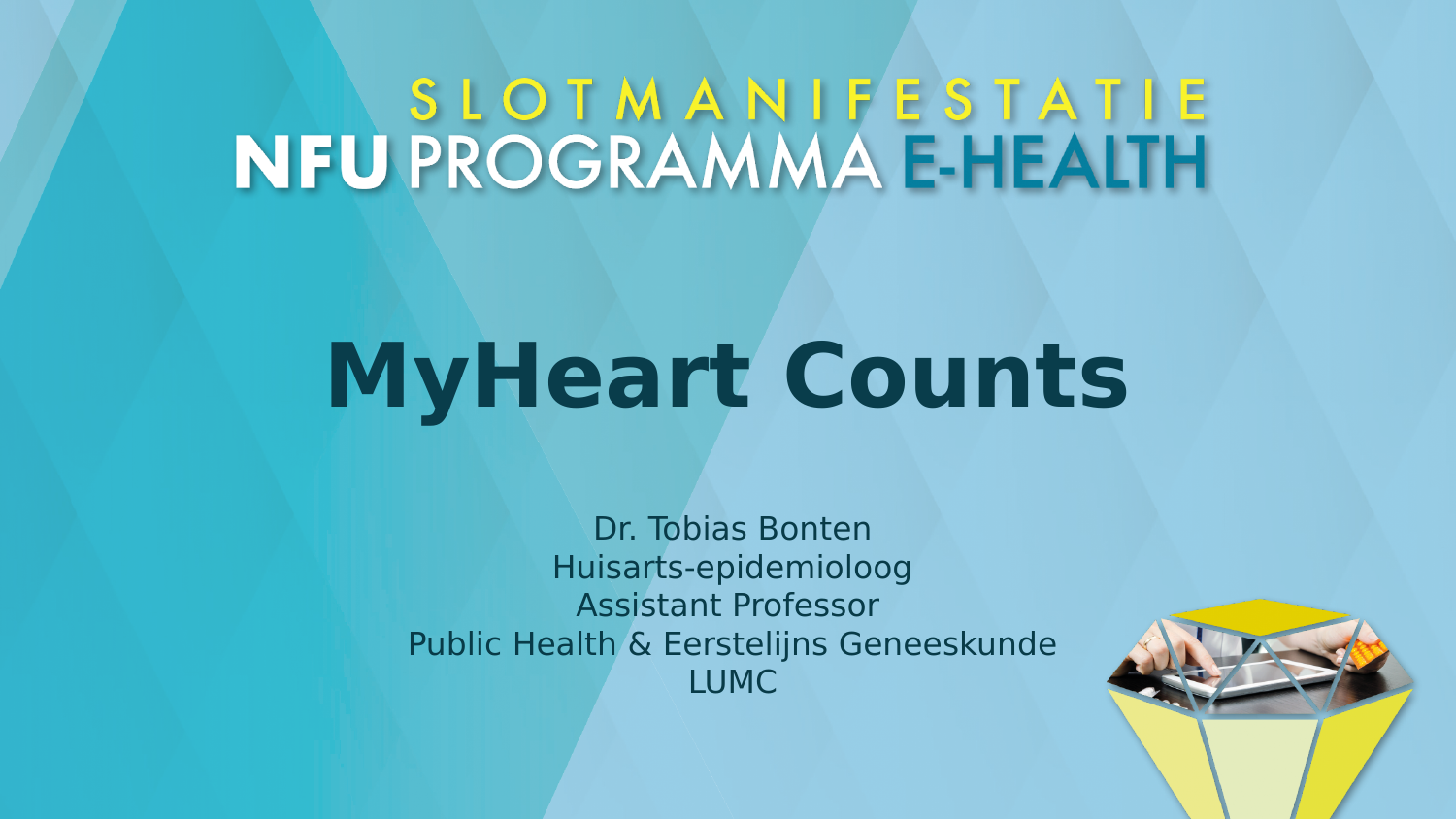

# MyHeart Counts
Dr. Tobias Bonten
Huisarts-epidemioloog
Assistant Professor
Public Health & Eerstelijns Geneeskunde
LUMC